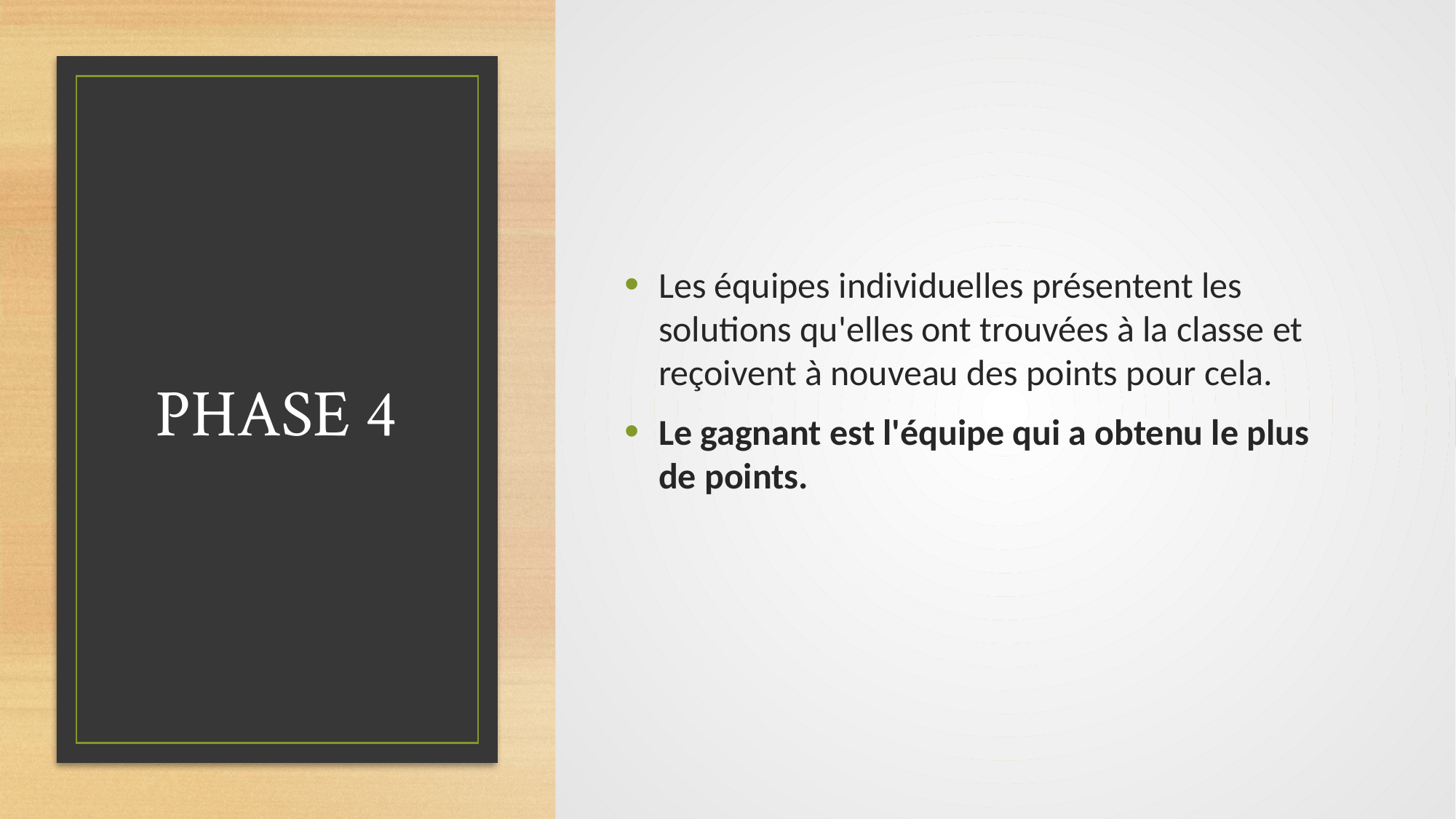

Les équipes individuelles présentent les solutions qu'elles ont trouvées à la classe et reçoivent à nouveau des points pour cela.
Le gagnant est l'équipe qui a obtenu le plus de points.

# PHASE 4